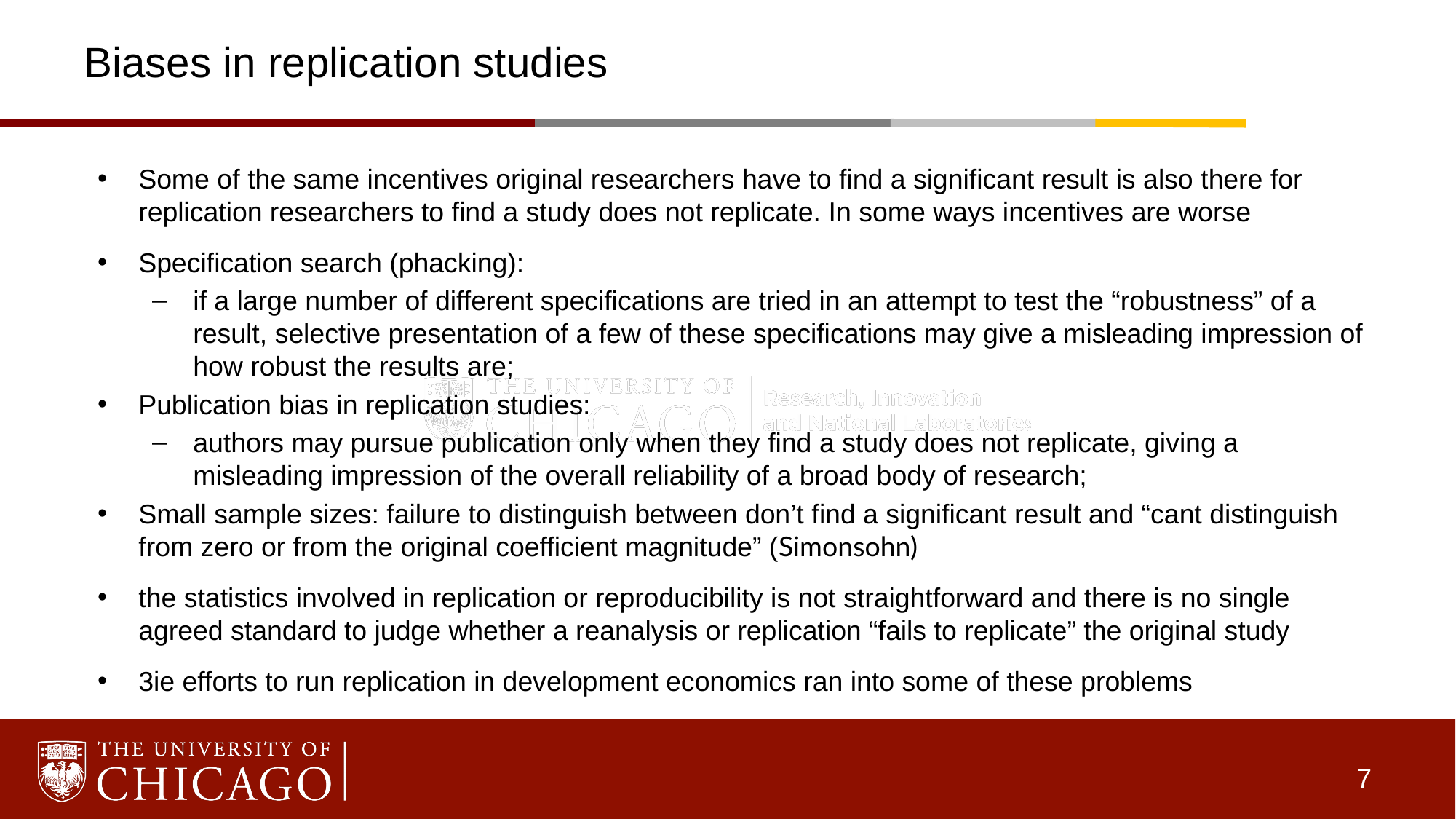

# Biases in replication studies
Some of the same incentives original researchers have to find a significant result is also there for replication researchers to find a study does not replicate. In some ways incentives are worse

Specification search (phacking):
if a large number of different specifications are tried in an attempt to test the “robustness” of a result, selective presentation of a few of these specifications may give a misleading impression of how robust the results are;
Publication bias in replication studies:
authors may pursue publication only when they find a study does not replicate, giving a misleading impression of the overall reliability of a broad body of research;
Small sample sizes: failure to distinguish between don’t find a significant result and “cant distinguish from zero or from the original coefficient magnitude” (Simonsohn)

the statistics involved in replication or reproducibility is not straightforward and there is no single agreed standard to judge whether a reanalysis or replication “fails to replicate” the original study

3ie efforts to run replication in development economics ran into some of these problems